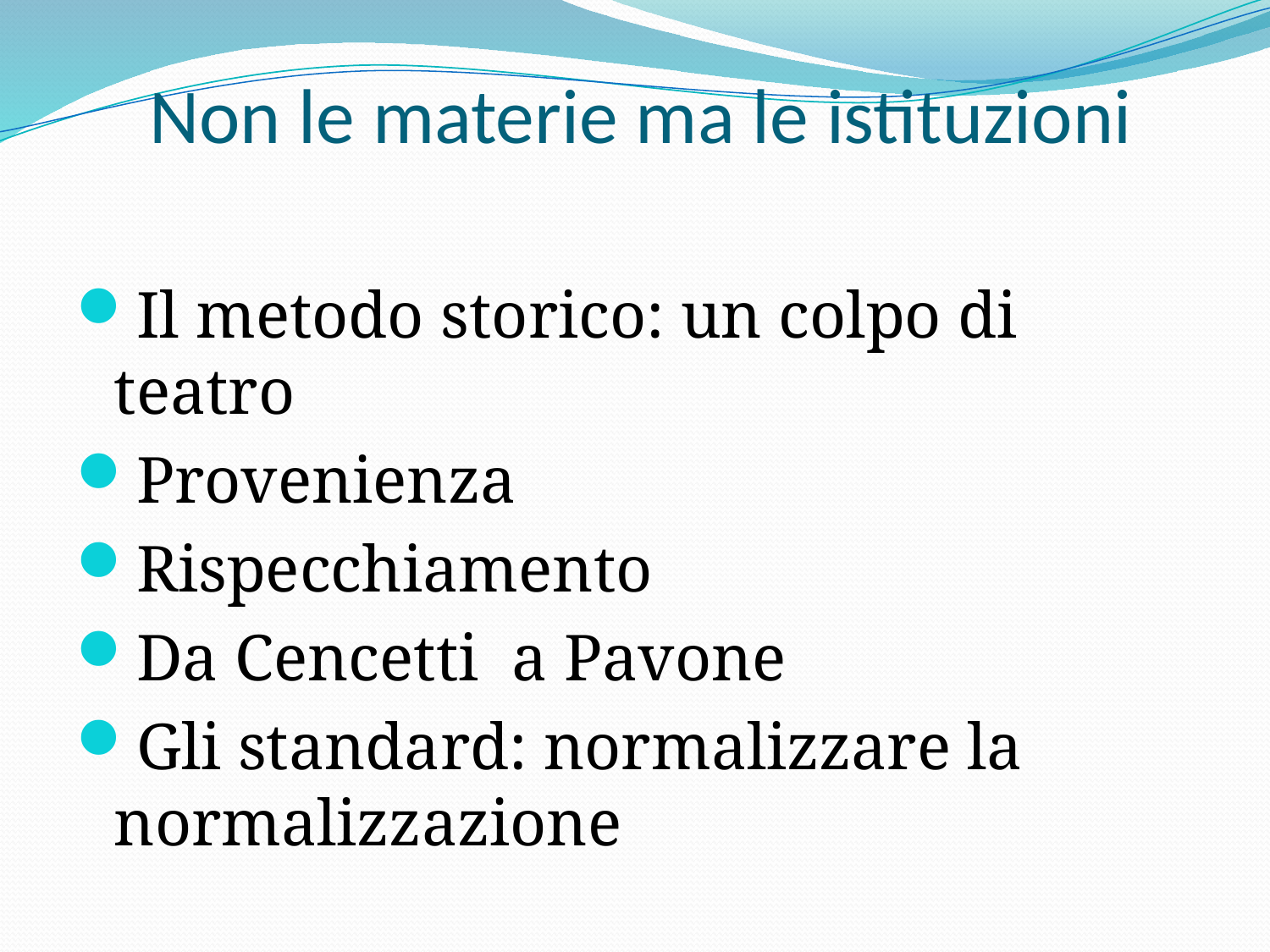

# Non le materie ma le istituzioni
Il metodo storico: un colpo di teatro
Provenienza
Rispecchiamento
Da Cencetti  a Pavone
Gli standard: normalizzare la normalizzazione